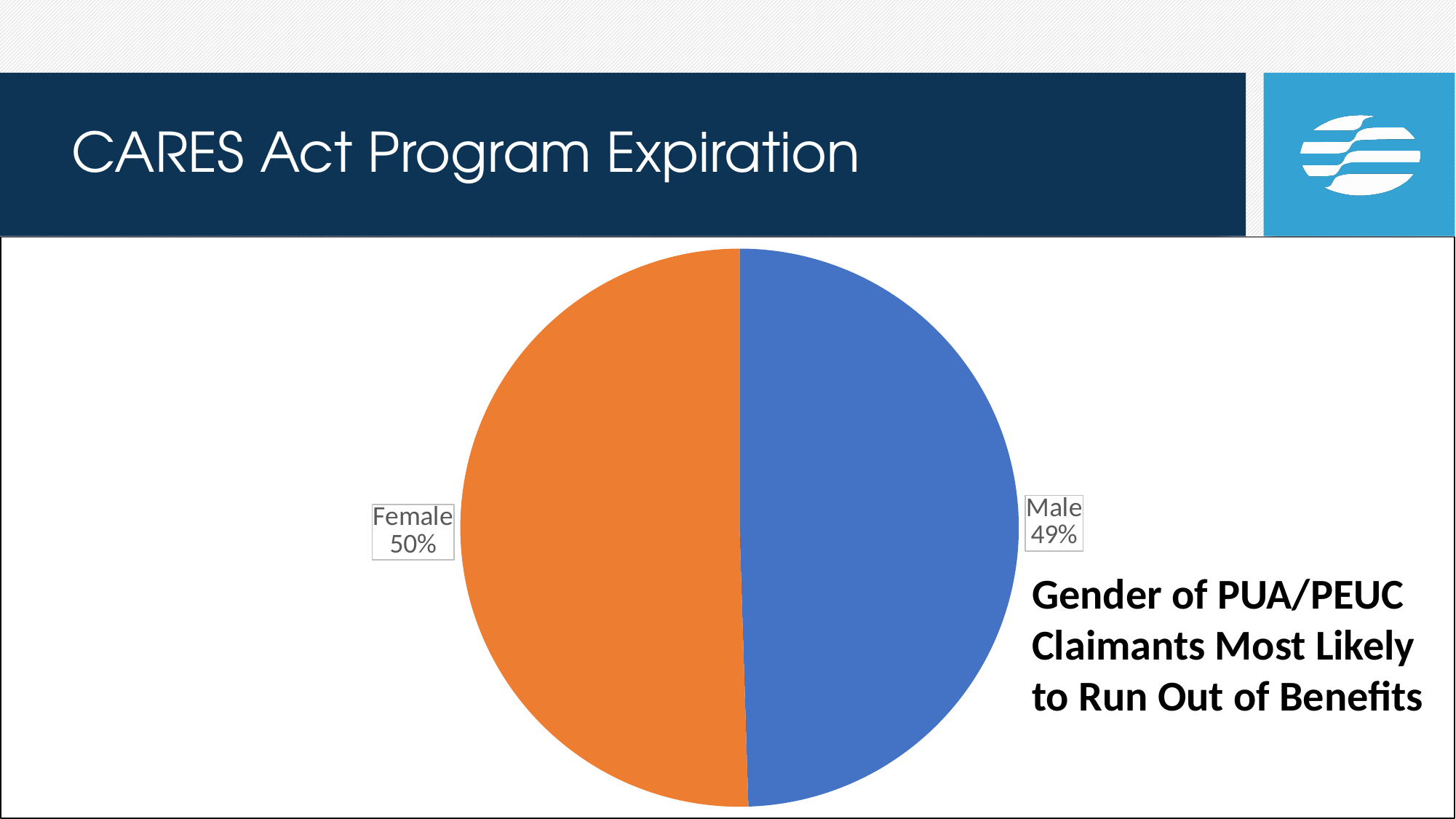

# CARES Act Program Expiration

### Chart

| Category | Percent |
|---|---|
| Male | 0.49 |
| Female | 0.5 |
| Other | 0.0 |

Gender of PUA/PEUC Claimants Most Likely to Run Out of Benefits